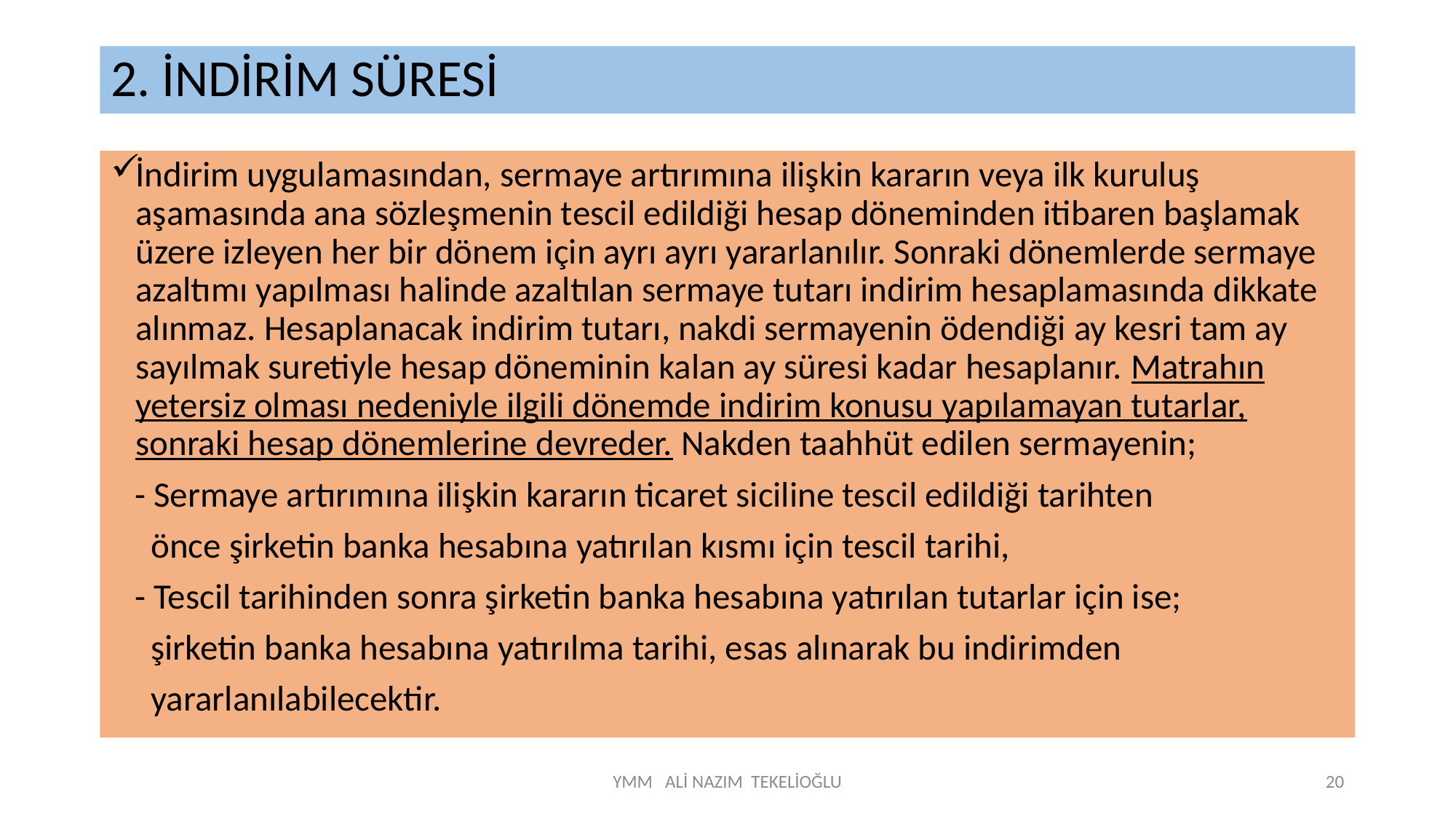

2. İNDİRİM SÜRESİ
İndirim uygulamasından, sermaye artırımına ilişkin kararın veya ilk kuruluş aşamasında ana sözleşmenin tescil edildiği hesap döneminden itibaren başlamak üzere izleyen her bir dönem için ayrı ayrı yararlanılır. Sonraki dönemlerde sermaye azaltımı yapılması halinde azaltılan sermaye tutarı indirim hesaplamasında dikkate alınmaz. Hesaplanacak indirim tutarı, nakdi sermayenin ödendiği ay kesri tam ay sayılmak suretiyle hesap döneminin kalan ay süresi kadar hesaplanır. Matrahın yetersiz olması nedeniyle ilgili dönemde indirim konusu yapılamayan tutarlar, sonraki hesap dönemlerine devreder. Nakden taahhüt edilen sermayenin;
   - Sermaye artırımına ilişkin kararın ticaret siciline tescil edildiği tarihten
     önce şirketin banka hesabına yatırılan kısmı için tescil tarihi,
   - Tescil tarihinden sonra şirketin banka hesabına yatırılan tutarlar için ise;
     şirketin banka hesabına yatırılma tarihi, esas alınarak bu indirimden
     yararlanılabilecektir.
YMM   ALİ NAZIM  TEKELİOĞLU
20